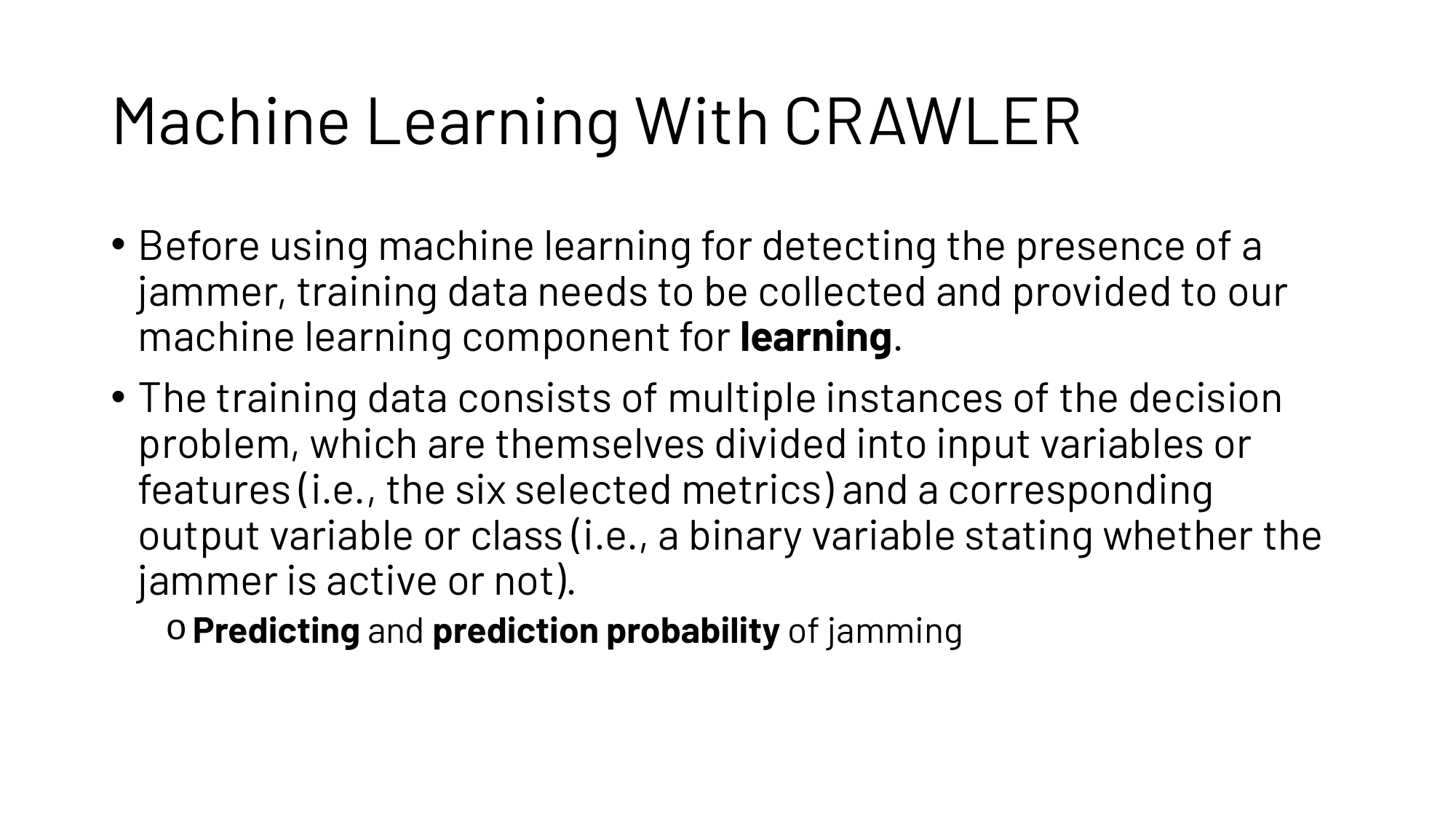

# Machine Learning With CRAWLER
Before using machine learning for detecting the presence of a jammer, training data needs to be collected and provided to our machine learning component for learning.
The training data consists of multiple instances of the decision problem, which are themselves divided into input variables or features (i.e., the six selected metrics) and a corresponding output variable or class (i.e., a binary variable stating whether the jammer is active or not).
Predicting and prediction probability of jamming